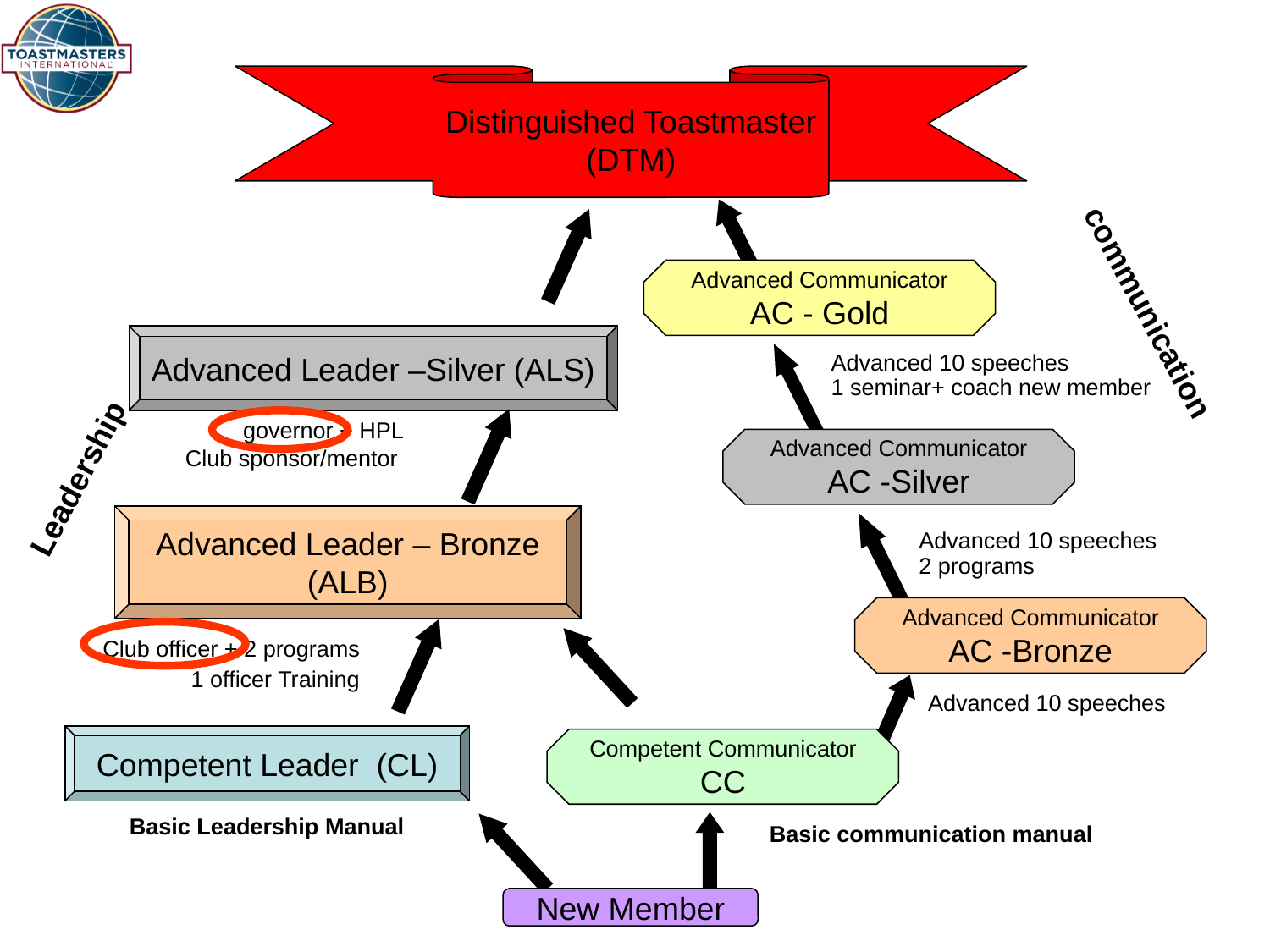

Distinguished Toastmaster
(DTM)

Advanced Communicator
AC - Gold
communication
Advanced Leader –Silver (ALS)

Advanced 10 speeches
1 seminar+ coach new member

governor + HPL
 Club sponsor/mentor
Advanced Communicator
AC -Silver
Leadership
Advanced Leader – Bronze
(ALB)

Advanced 10 speeches
2 programs
Advanced Communicator
AC -Bronze

Club officer + 2 programs
1 officer Training

Advanced 10 speeches
Competent Leader  (CL)
Competent Communicator
CC

Basic Leadership Manual

Basic communication manual
New Member